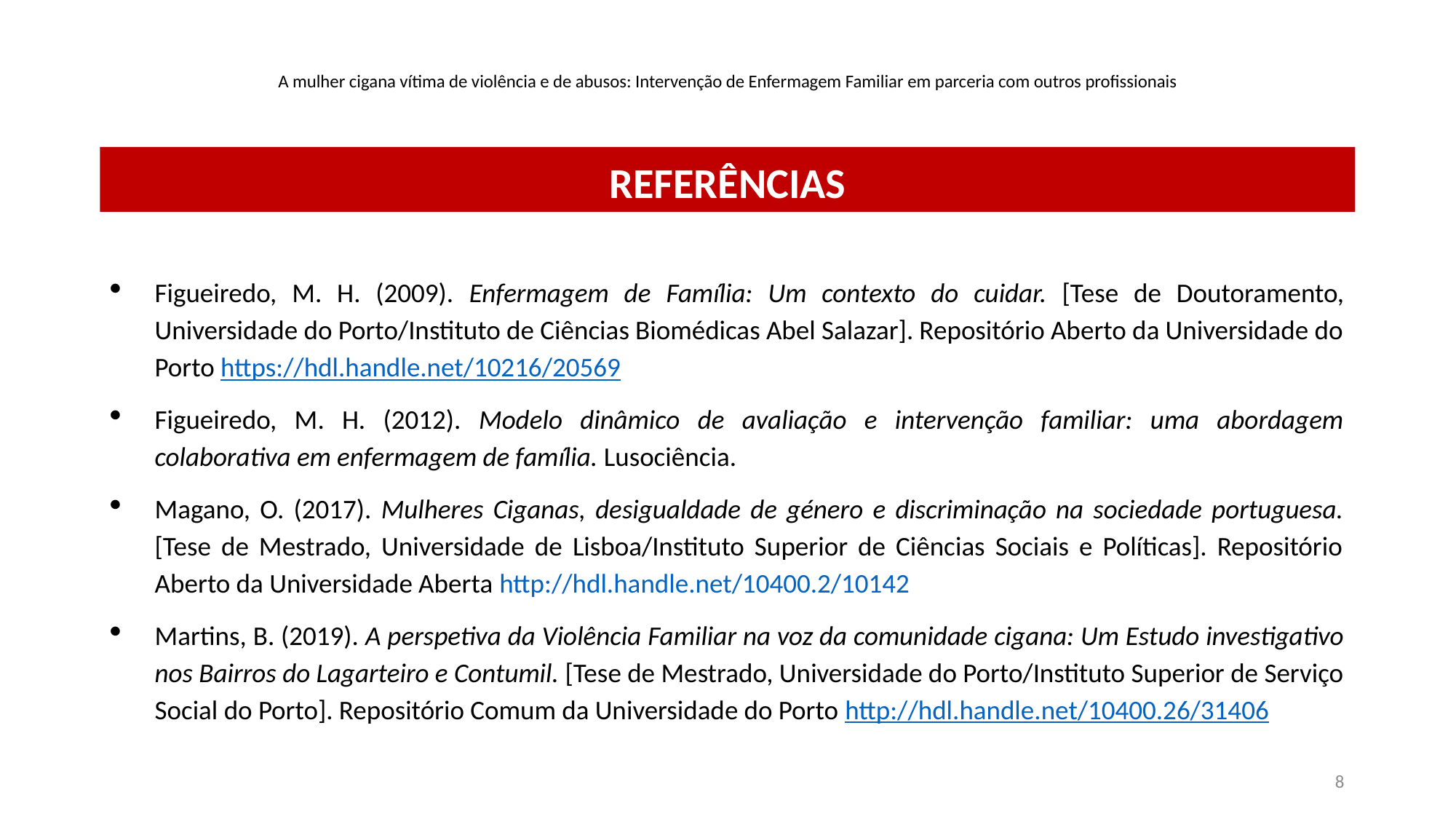

A mulher cigana vítima de violência e de abusos: Intervenção de Enfermagem Familiar em parceria com outros profissionais

referências

Figueiredo, M. H. (2009). Enfermagem de Família: Um contexto do cuidar. [Tese de Doutoramento, Universidade do Porto/Instituto de Ciências Biomédicas Abel Salazar]. Repositório Aberto da Universidade do Porto https://hdl.handle.net/10216/20569
Figueiredo, M. H. (2012). Modelo dinâmico de avaliação e intervenção familiar: uma abordagem colaborativa em enfermagem de família. Lusociência.
Magano, O. (2017). Mulheres Ciganas, desigualdade de género e discriminação na sociedade portuguesa. [Tese de Mestrado, Universidade de Lisboa/Instituto Superior de Ciências Sociais e Políticas]. Repositório Aberto da Universidade Aberta http://hdl.handle.net/10400.2/10142
Martins, B. (2019). A perspetiva da Violência Familiar na voz da comunidade cigana: Um Estudo investigativo nos Bairros do Lagarteiro e Contumil. [Tese de Mestrado, Universidade do Porto/Instituto Superior de Serviço Social do Porto]. Repositório Comum da Universidade do Porto http://hdl.handle.net/10400.26/31406

8